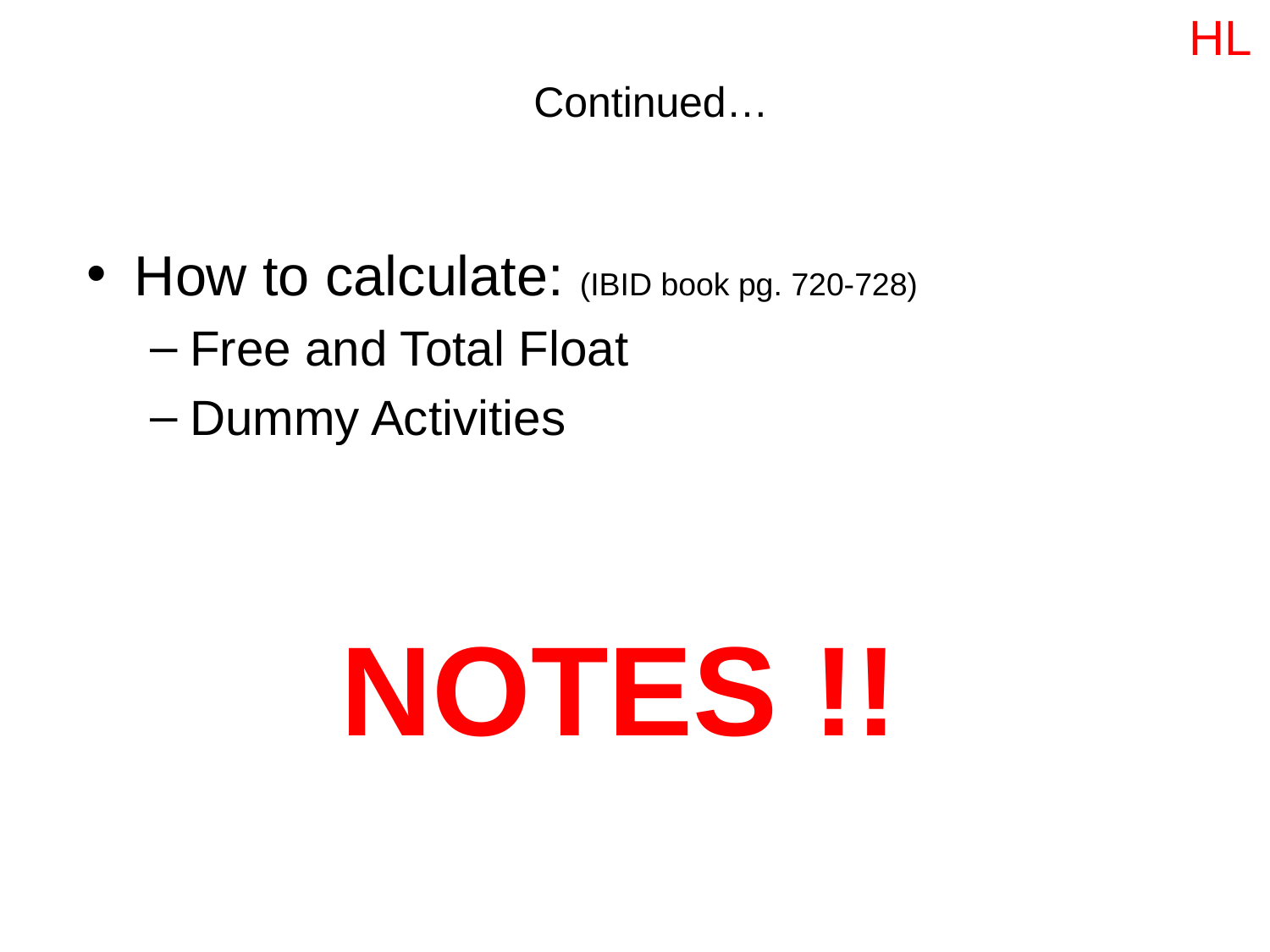

HL
# Continued…
How to calculate: (IBID book pg. 720-728)
Free and Total Float
Dummy Activities
NOTES !!
11